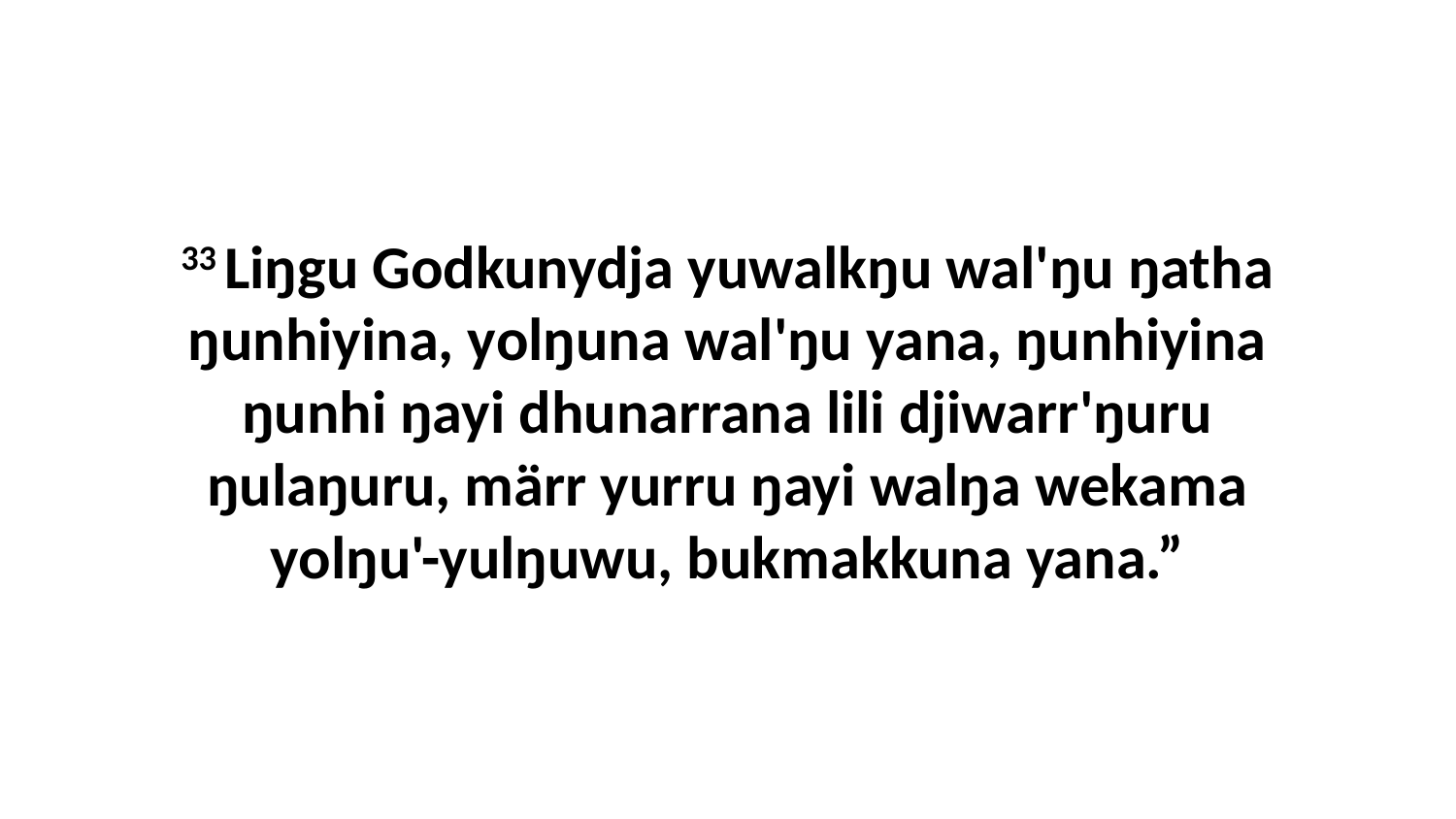

33 Liŋgu Godkunydja yuwalkŋu wal'ŋu ŋatha ŋunhiyina, yolŋuna wal'ŋu yana, ŋunhiyina ŋunhi ŋayi dhunarrana lili djiwarr'ŋuru ŋulaŋuru, märr yurru ŋayi walŋa wekama yolŋu'-yulŋuwu, bukmakkuna yana.”